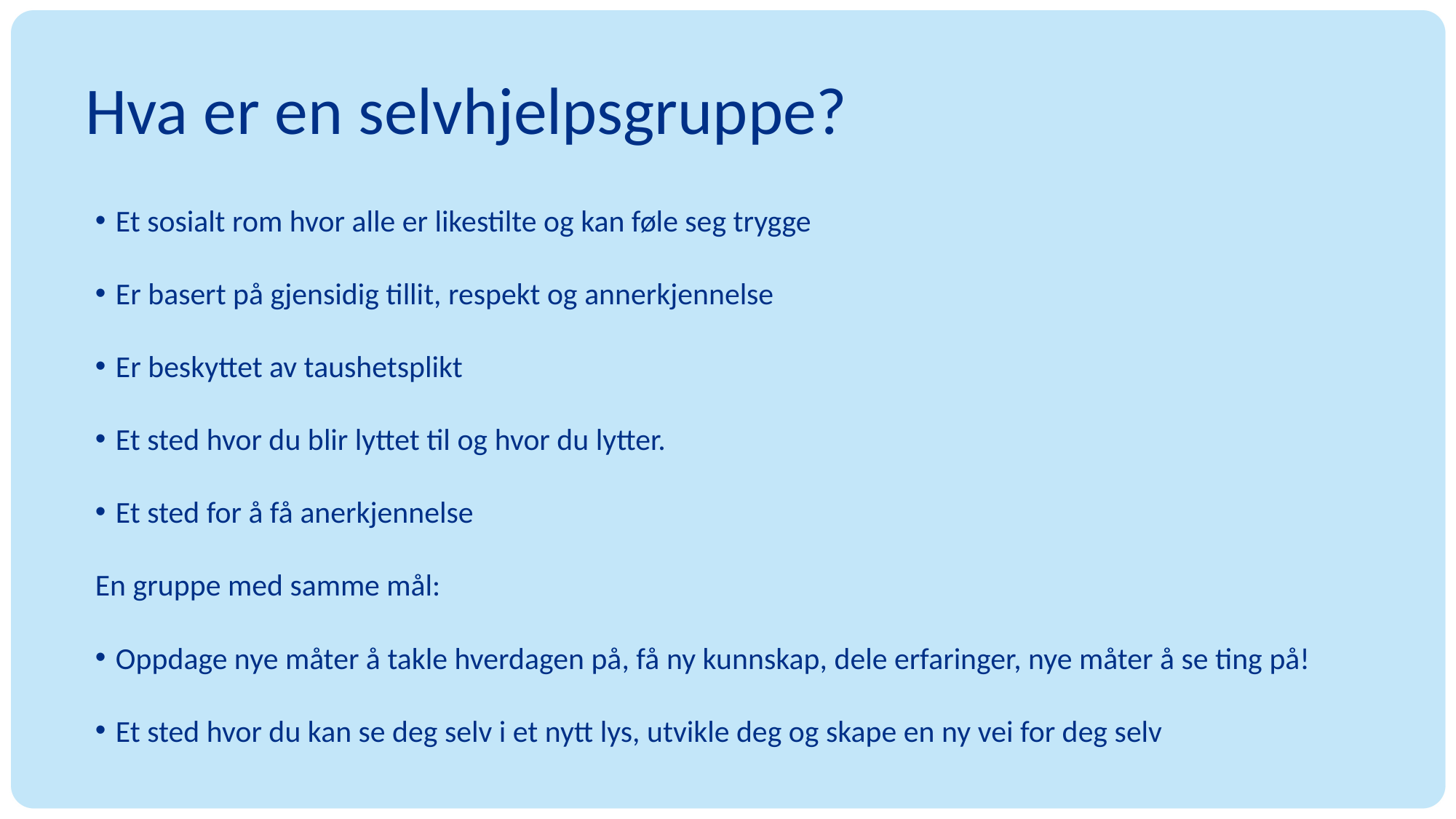

# Hva er en selvhjelpsgruppe?
Et sosialt rom hvor alle er likestilte og kan føle seg trygge

Er basert på gjensidig tillit, respekt og annerkjennelse

Er beskyttet av taushetsplikt

Et sted hvor du blir lyttet til og hvor du lytter.

Et sted for å få anerkjennelse

En gruppe med samme mål:

Oppdage nye måter å takle hverdagen på, få ny kunnskap, dele erfaringer, nye måter å se ting på!

Et sted hvor du kan se deg selv i et nytt lys, utvikle deg og skape en ny vei for deg selv